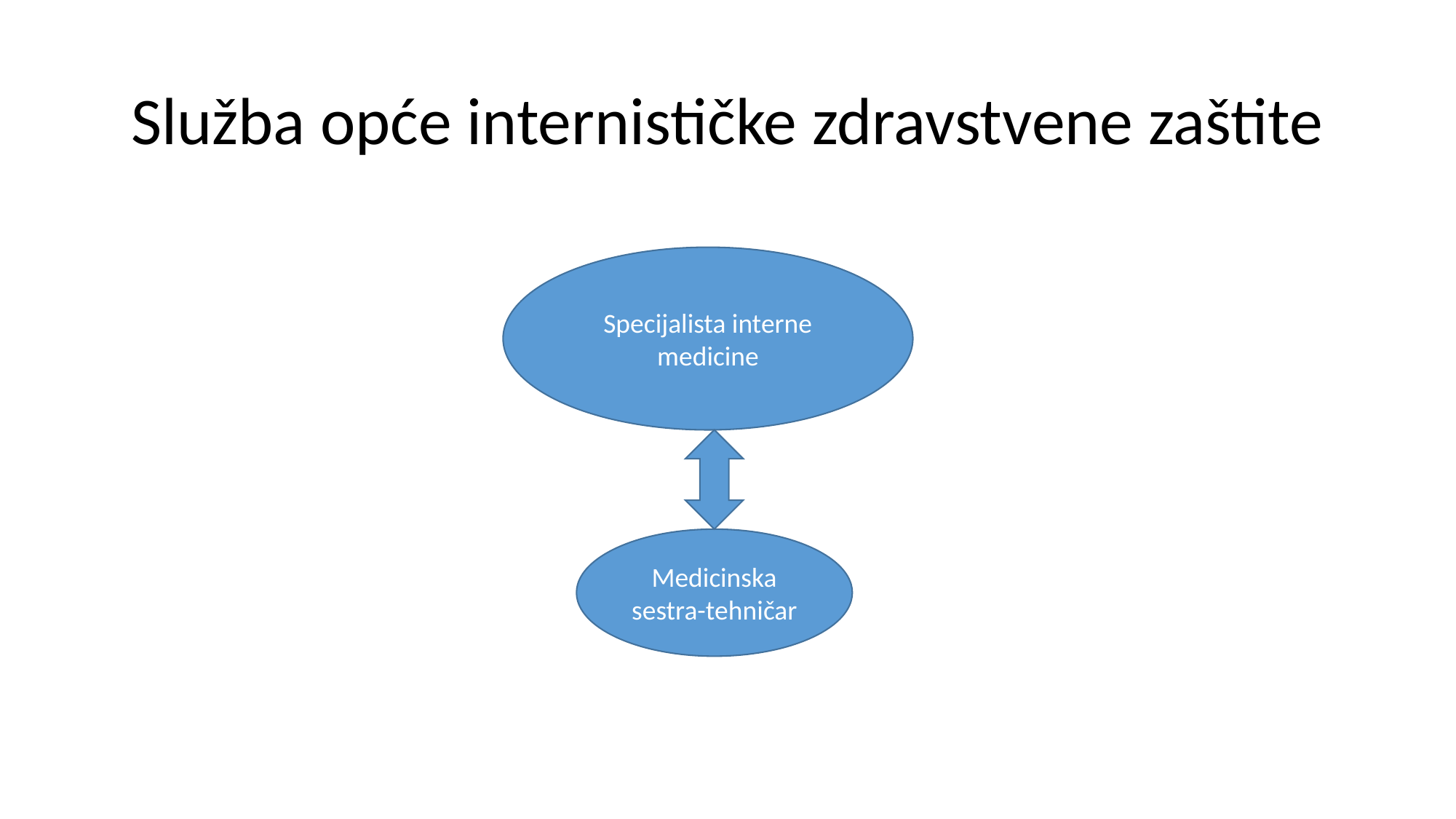

# Služba opće internističke zdravstvene zaštite

Specijalista interne medicine

Medicinska sestra-tehničar